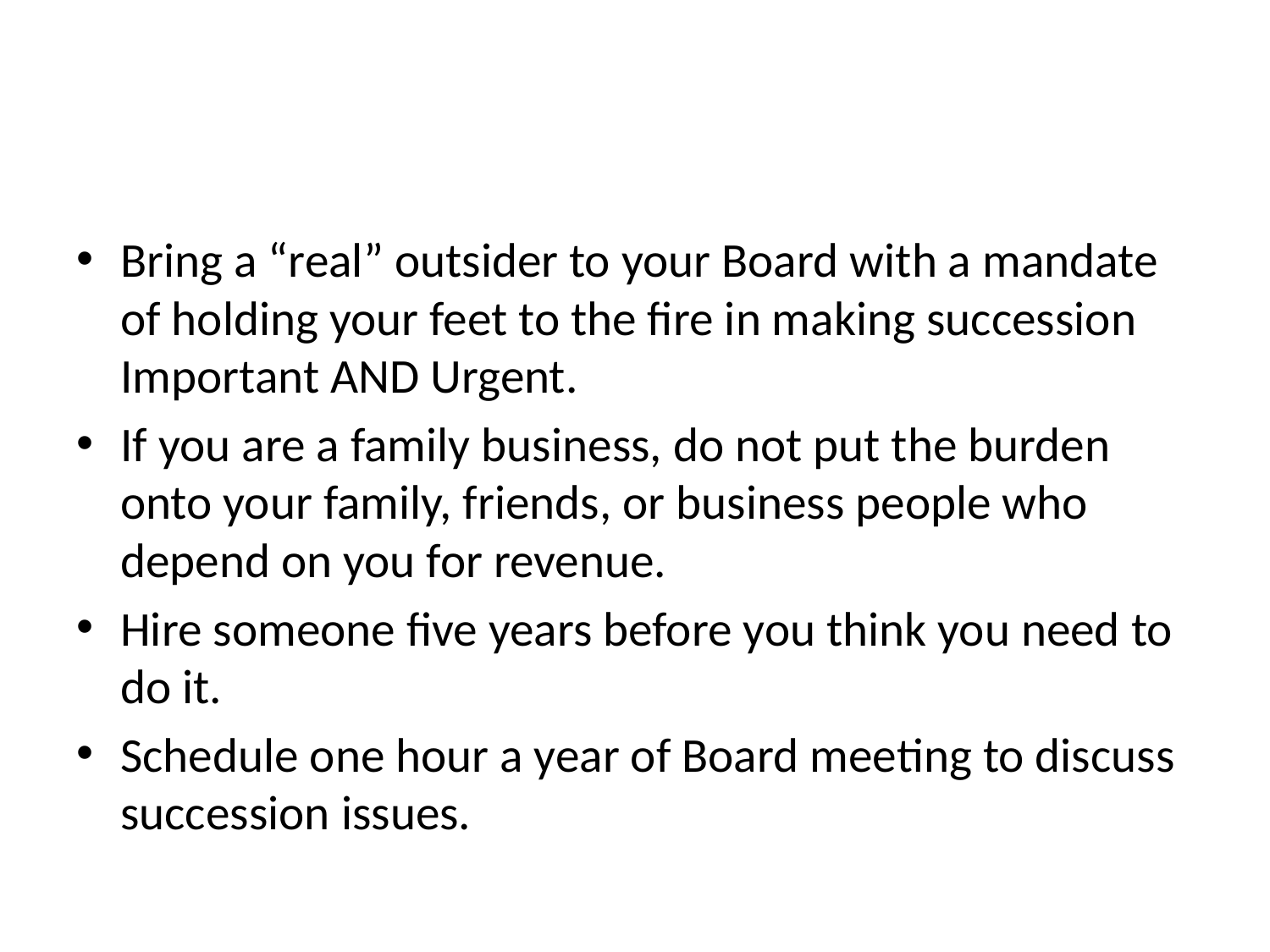

#
Bring a “real” outsider to your Board with a mandate of holding your feet to the fire in making succession Important AND Urgent.
If you are a family business, do not put the burden onto your family, friends, or business people who depend on you for revenue.
Hire someone five years before you think you need to do it.
Schedule one hour a year of Board meeting to discuss succession issues.